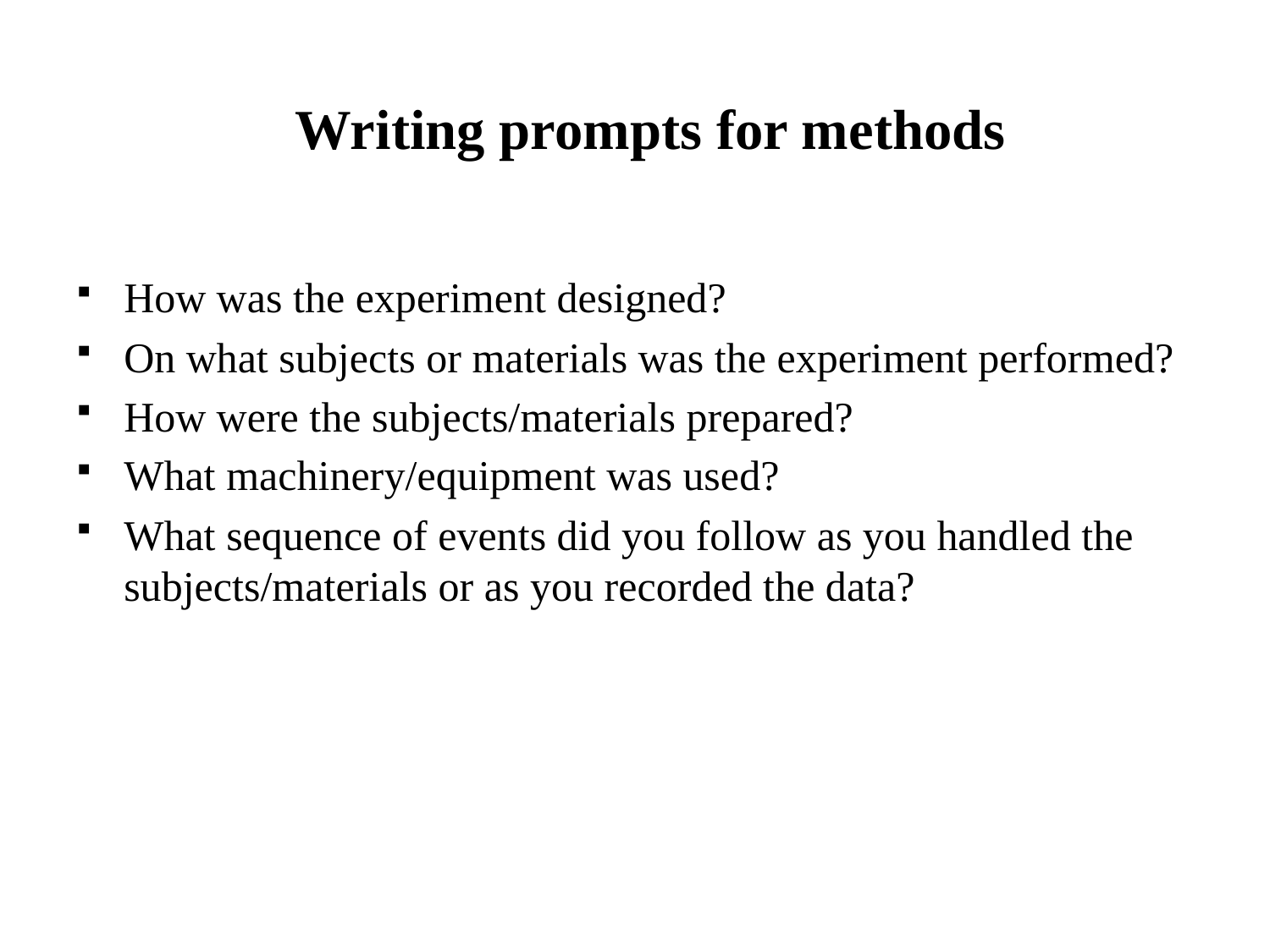

# Writing prompts for methods
How was the experiment designed?
On what subjects or materials was the experiment performed?
How were the subjects/materials prepared?
What machinery/equipment was used?
What sequence of events did you follow as you handled the subjects/materials or as you recorded the data?